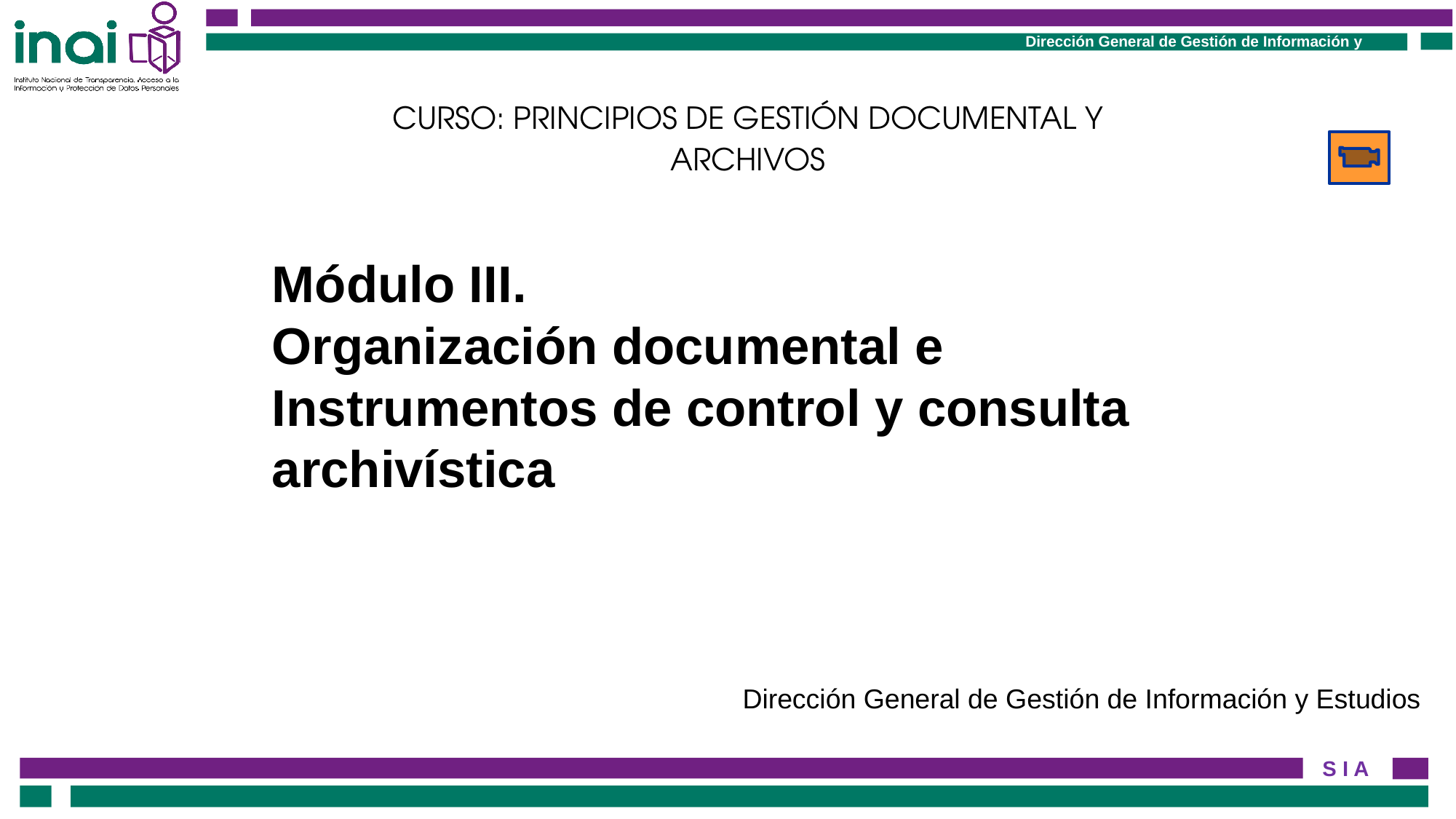

CURSO: PRINCIPIOS DE GESTIÓN DOCUMENTAL Y ARCHIVOS

Módulo III.
Organización documental e Instrumentos de control y consulta archivística
Dirección General de Gestión de Información y Estudios